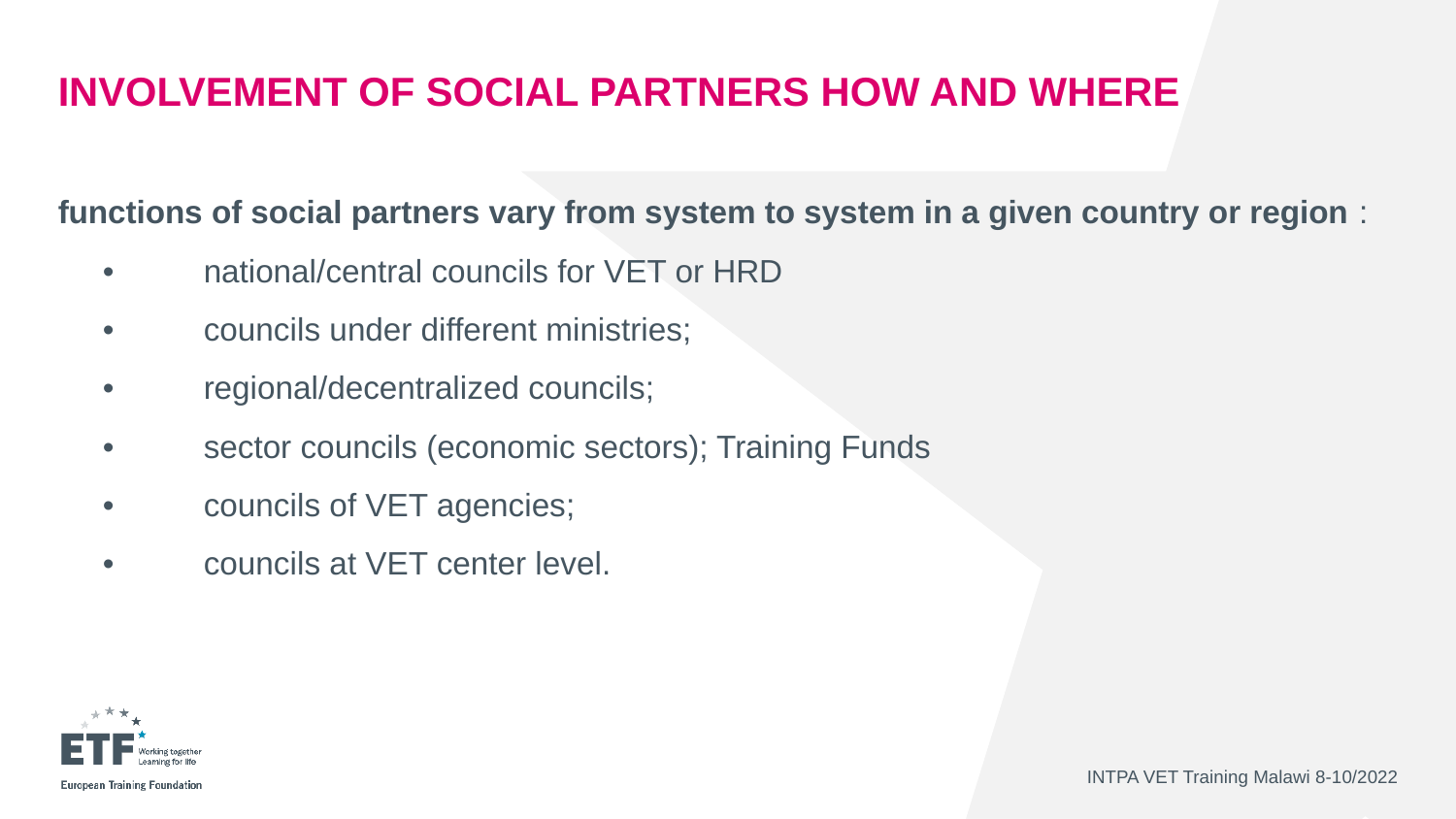

# Involvement of social partners how and where
functions of social partners vary from system to system in a given country or region :
     •	national/central councils for VET or HRD
     •	councils under different ministries;
     •	regional/decentralized councils;
     •	sector councils (economic sectors); Training Funds
     •	councils of VET agencies;
     •	councils at VET center level.

INTPA VET Training Malawi 8-10/2022